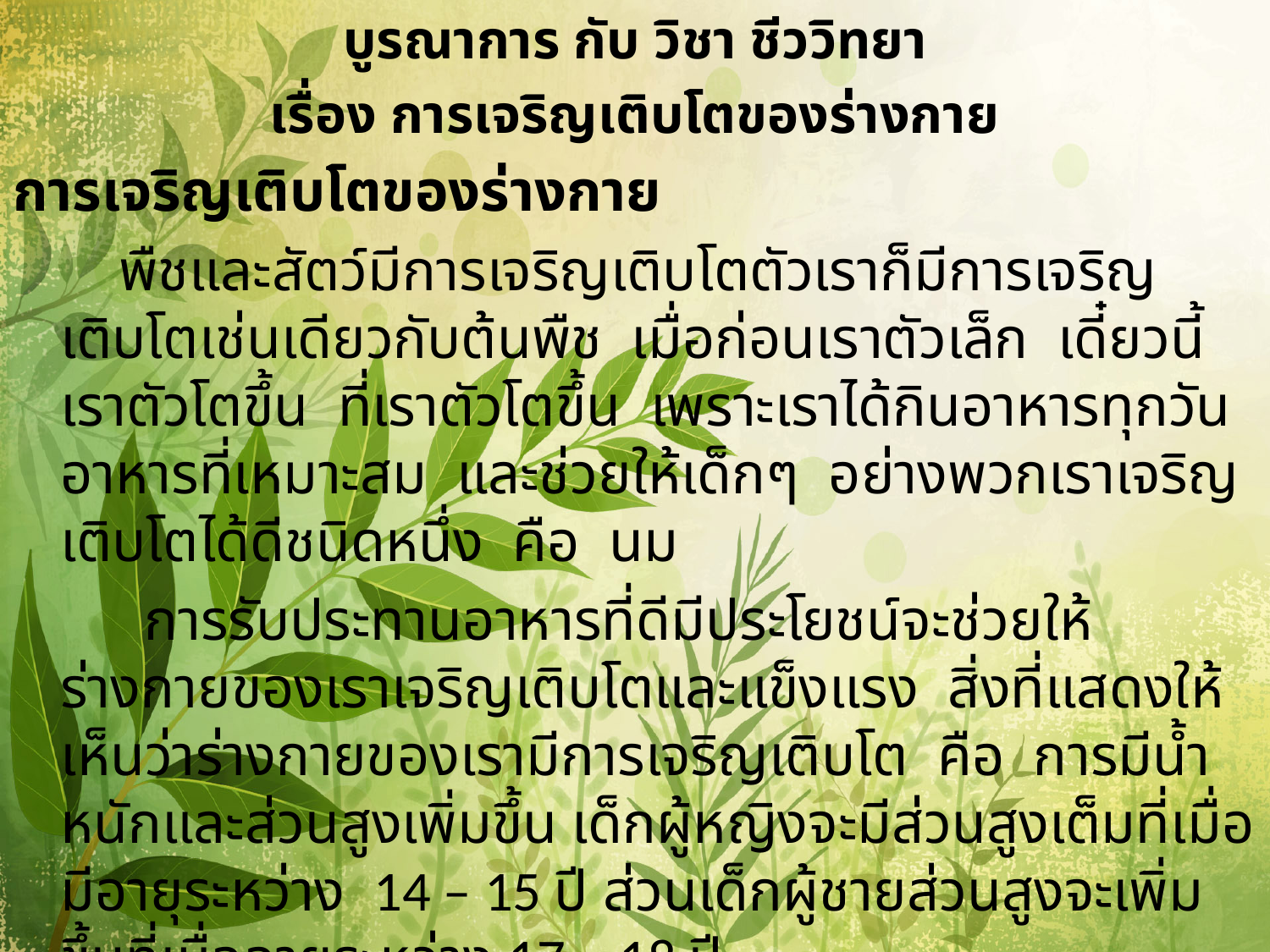

บูรณาการ กับ วิชา ชีววิทยา
เรื่อง การเจริญเติบโตของร่างกาย
การเจริญเติบโตของร่างกาย
  	    พืชและสัตว์มีการเจริญเติบโตตัวเราก็มีการเจริญเติบโตเช่นเดียวกับต้นพืช  เมื่อก่อนเราตัวเล็ก  เดี๋ยวนี้เราตัวโตขึ้น  ที่เราตัวโตขึ้น  เพราะเราได้กินอาหารทุกวัน  อาหารที่เหมาะสม  และช่วยให้เด็กๆ  อย่างพวกเราเจริญเติบโตได้ดีชนิดหนึ่ง  คือ  นม
         การรับประทานอาหารที่ดีมีประโยชน์จะช่วยให้ร่างกายของเราเจริญเติบโตและแข็งแรง  สิ่งที่แสดงให้เห็นว่าร่างกายของเรามีการเจริญเติบโต  คือ  การมีน้ำหนักและส่วนสูงเพิ่มขึ้น เด็กผู้หญิงจะมีส่วนสูงเต็มที่เมื่อมีอายุระหว่าง  14 – 15 ปี ส่วนเด็กผู้ชายส่วนสูงจะเพิ่มขึ้นที่เมื่ออายุระหว่าง 17 – 18 ปี